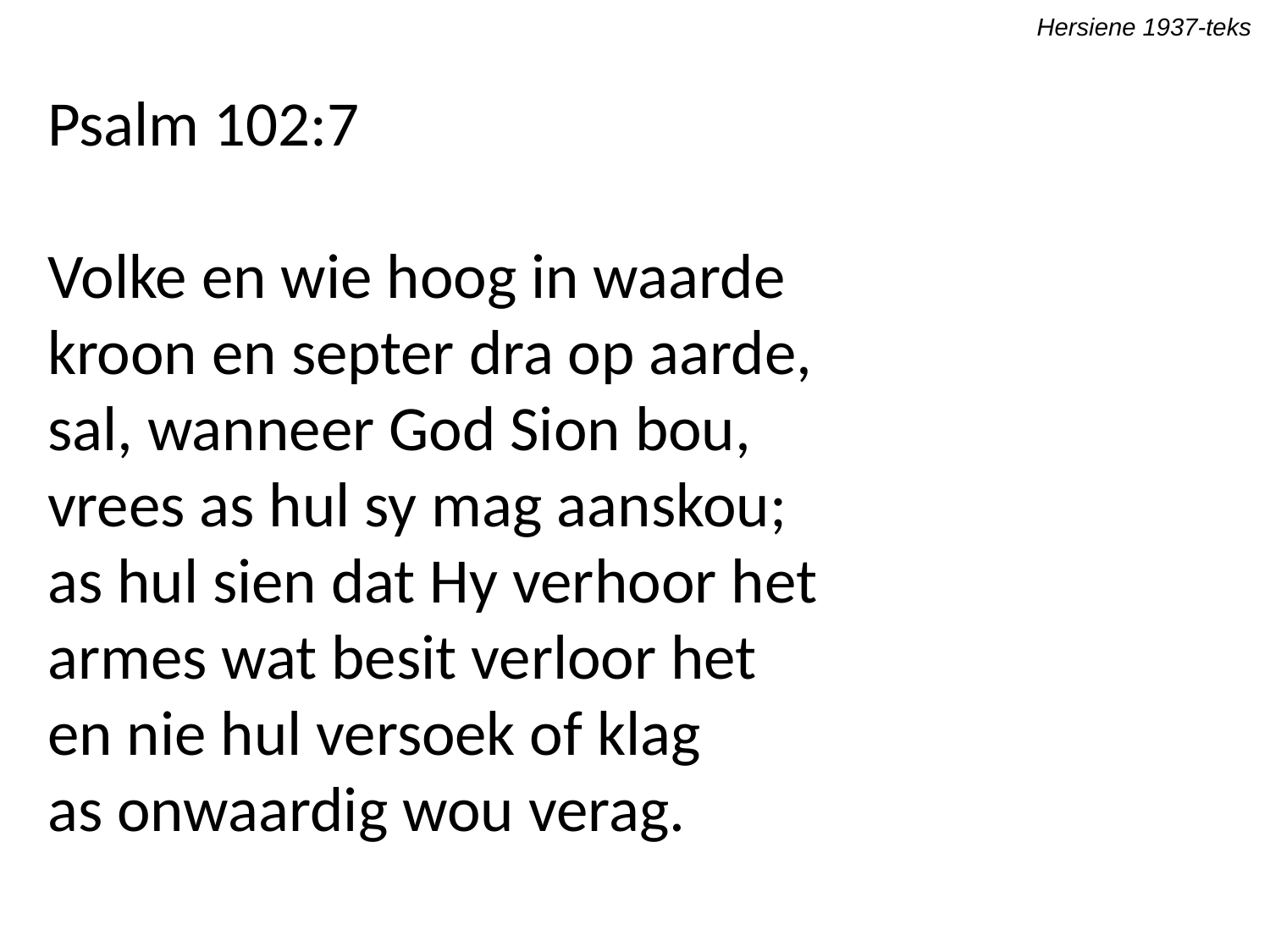

Hersiene 1937-teks
Psalm 102:7

Volke en wie hoog in waarde
kroon en septer dra op aarde,
sal, wanneer God Sion bou,
vrees as hul sy mag aanskou;
as hul sien dat Hy verhoor het
armes wat besit verloor het
en nie hul versoek of klag
as onwaardig wou verag.